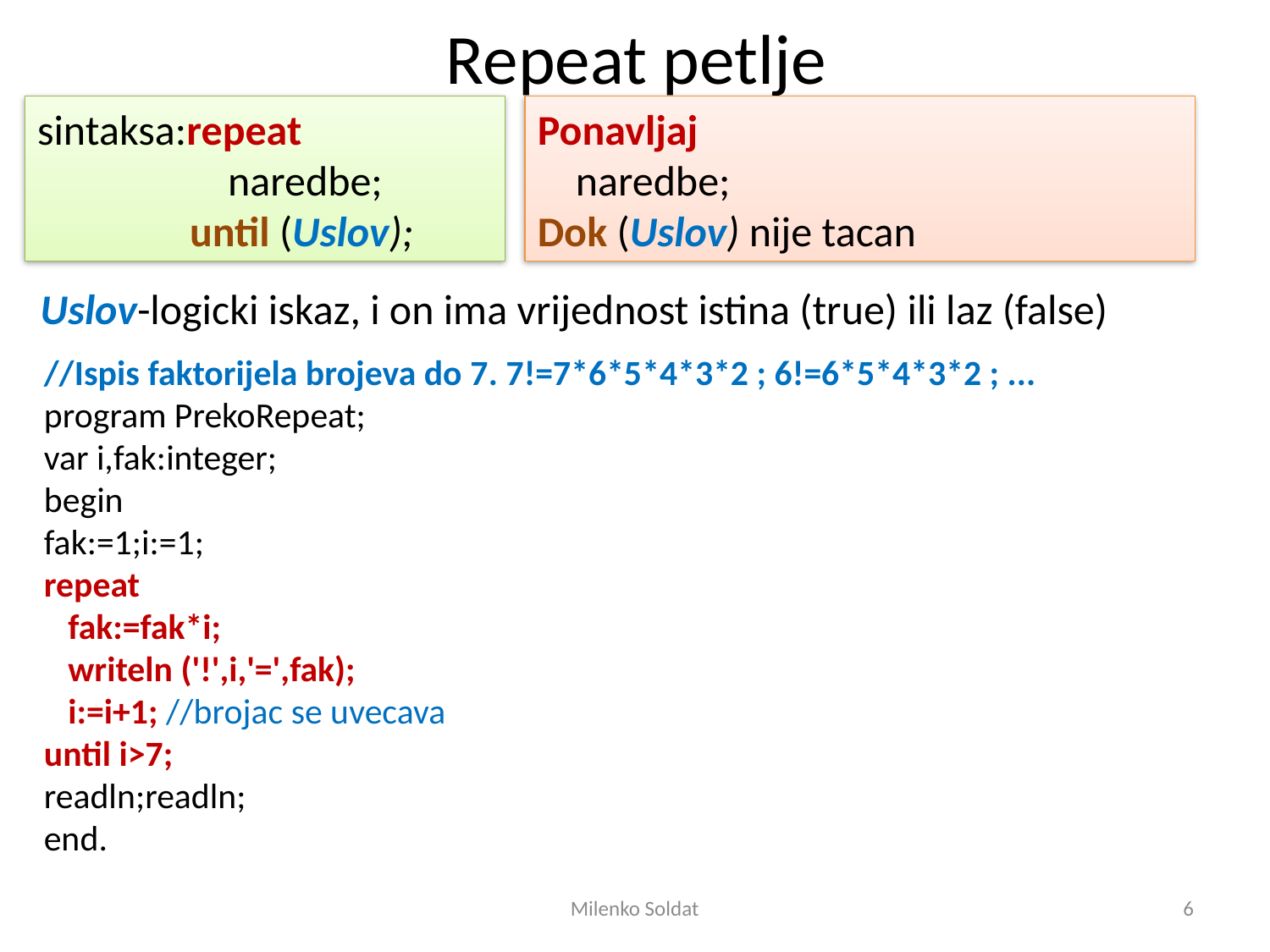

# Repeat petlje
sintaksa:repeat
                    naredbe;
                until (Uslov);
Ponavljaj
    naredbe;
Dok (Uslov) nije tacan
Uslov-logicki iskaz, i on ima vrijednost istina (true) ili laz (false)
//Ispis faktorijela brojeva do 7. 7!=7*6*5*4*3*2 ; 6!=6*5*4*3*2 ; ...
program PrekoRepeat;
var i,fak:integer;
begin
fak:=1;i:=1;
repeat
   fak:=fak*i;
   writeln ('!',i,'=',fak);
   i:=i+1; //brojac se uvecava
until i>7;
readln;readln;
end.
Milenko Soldat
6